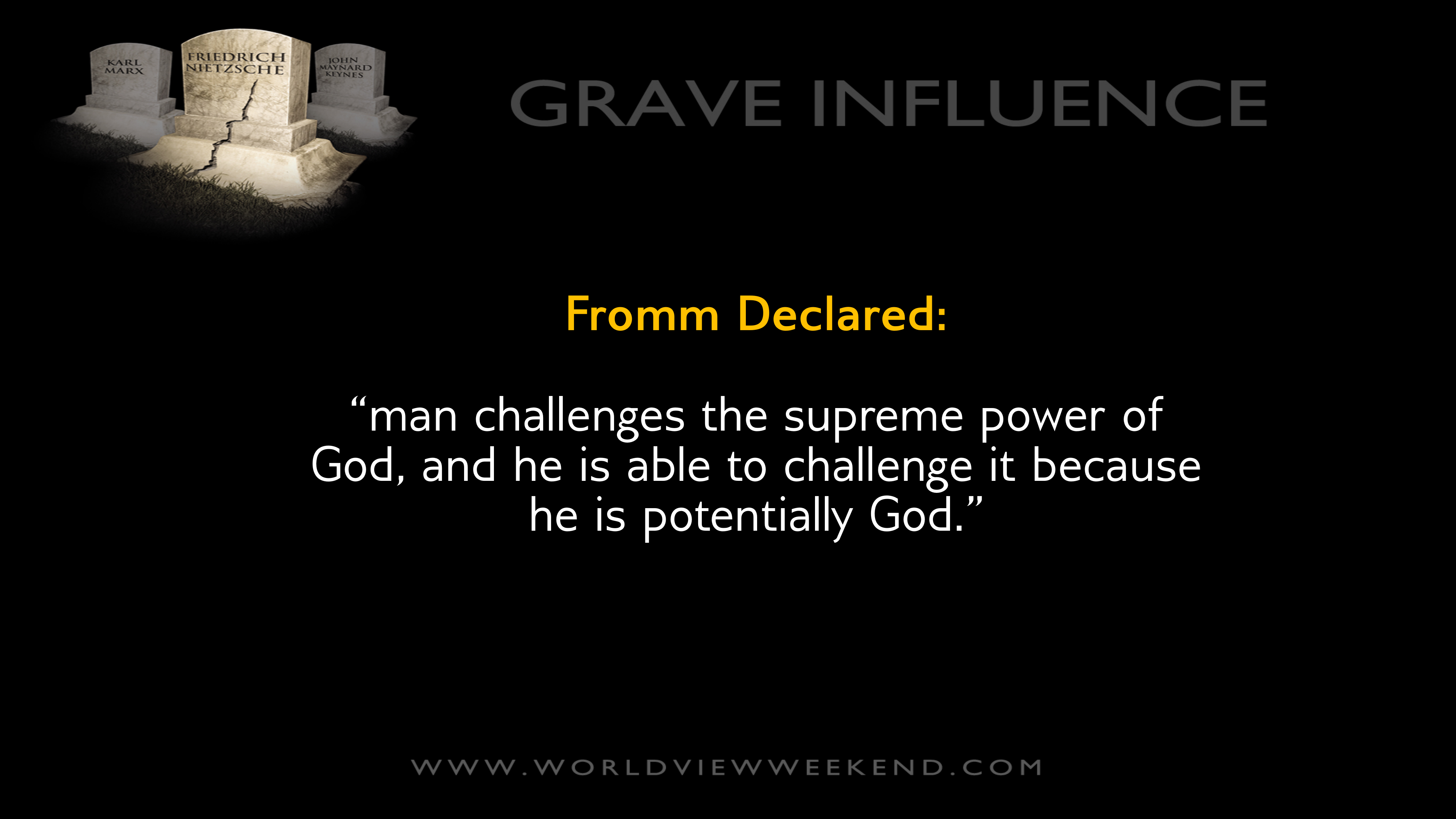

Fromm Declared:
“man challenges the supreme power of God, and he is able to challenge it because he is potentially God.”